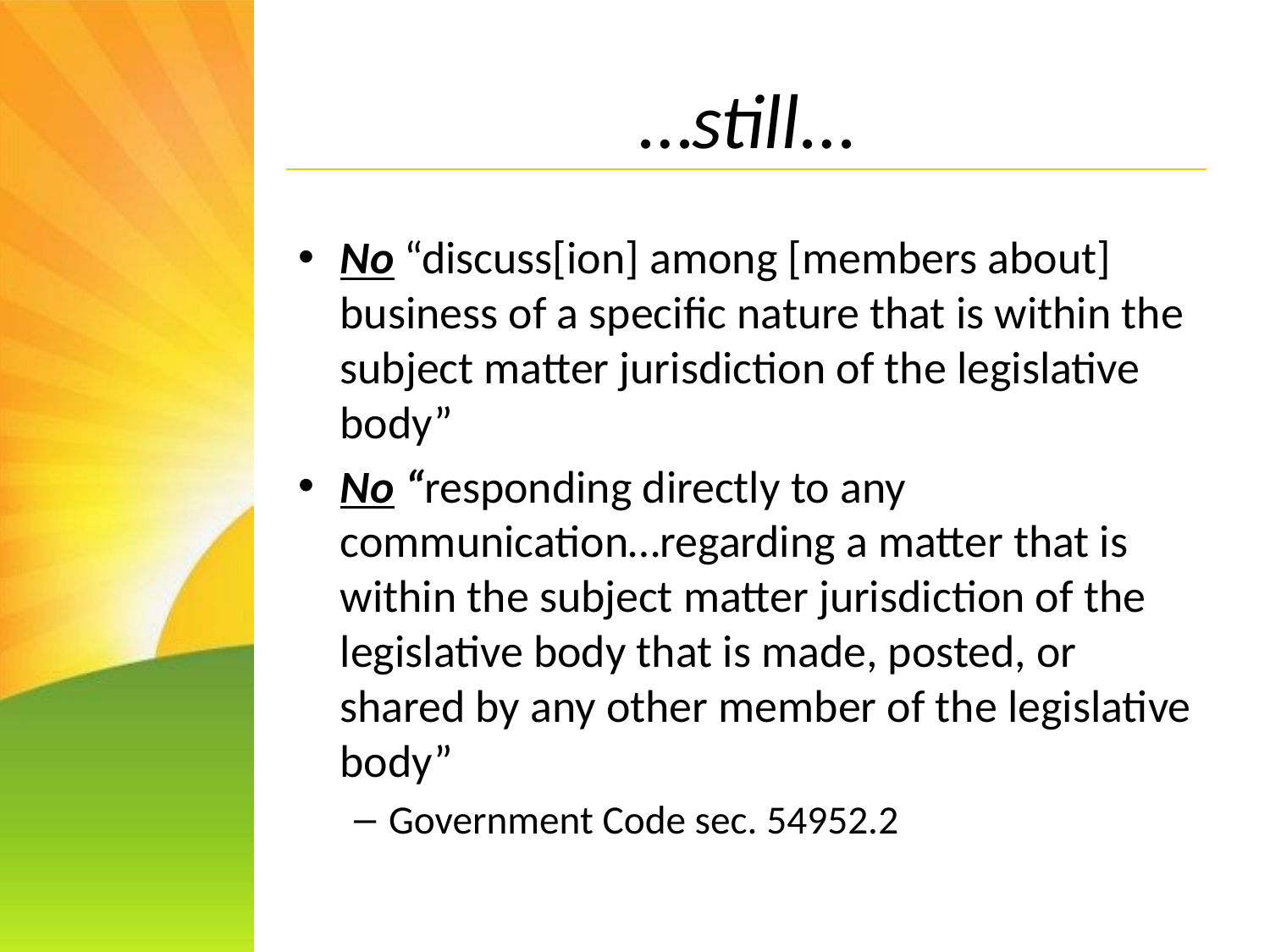

# …still…
No “discuss[ion] among [members about] business of a specific nature that is within the subject matter jurisdiction of the legislative body”
No “responding directly to any communication…regarding a matter that is within the subject matter jurisdiction of the legislative body that is made, posted, or shared by any other member of the legislative body”
Government Code sec. 54952.2